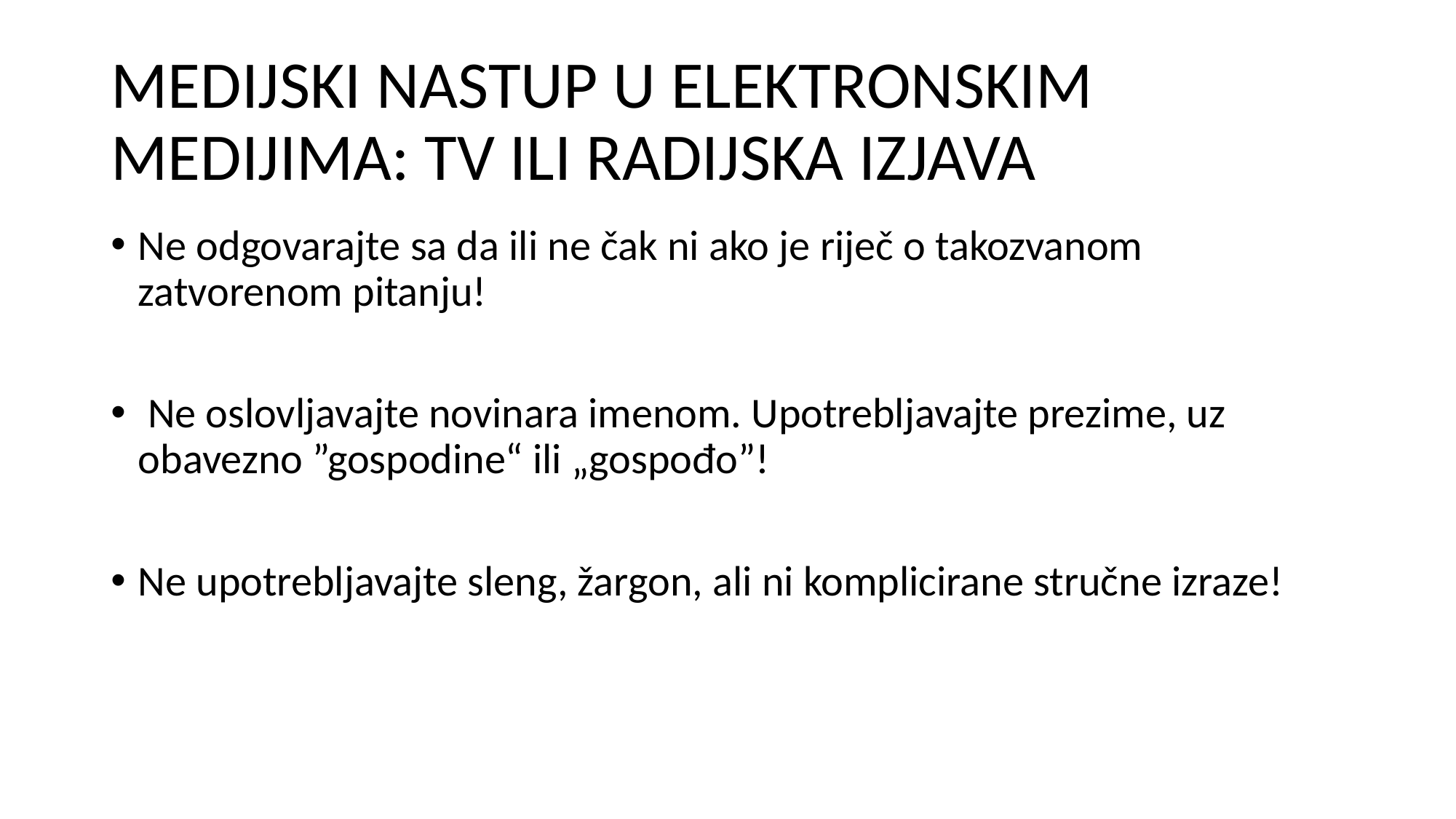

# MEDIJSKI NASTUP U ELEKTRONSKIM MEDIJIMA: TV ILI RADIJSKA IZJAVA
Ne odgovarajte sa da ili ne čak ni ako je riječ o takozvanom zatvorenom pitanju!

 Ne oslovljavajte novinara imenom. Upotrebljavajte prezime, uz obavezno ”gospodine“ ili „gospođo”!

Ne upotrebljavajte sleng, žargon, ali ni komplicirane stručne izraze!